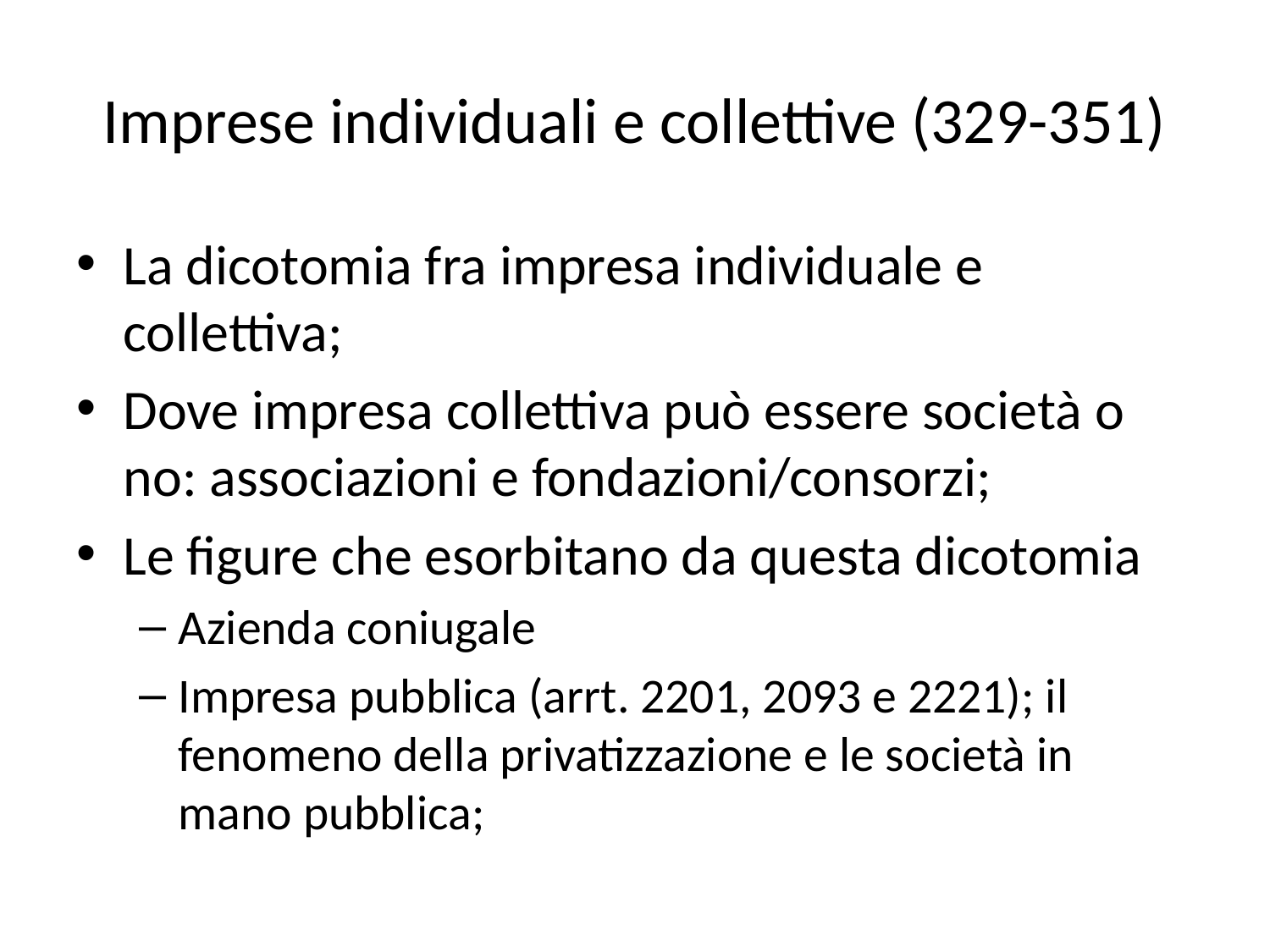

# Imprese individuali e collettive (329-351)
La dicotomia fra impresa individuale e collettiva;
Dove impresa collettiva può essere società o no: associazioni e fondazioni/consorzi;
Le figure che esorbitano da questa dicotomia
Azienda coniugale
Impresa pubblica (arrt. 2201, 2093 e 2221); il fenomeno della privatizzazione e le società in mano pubblica;